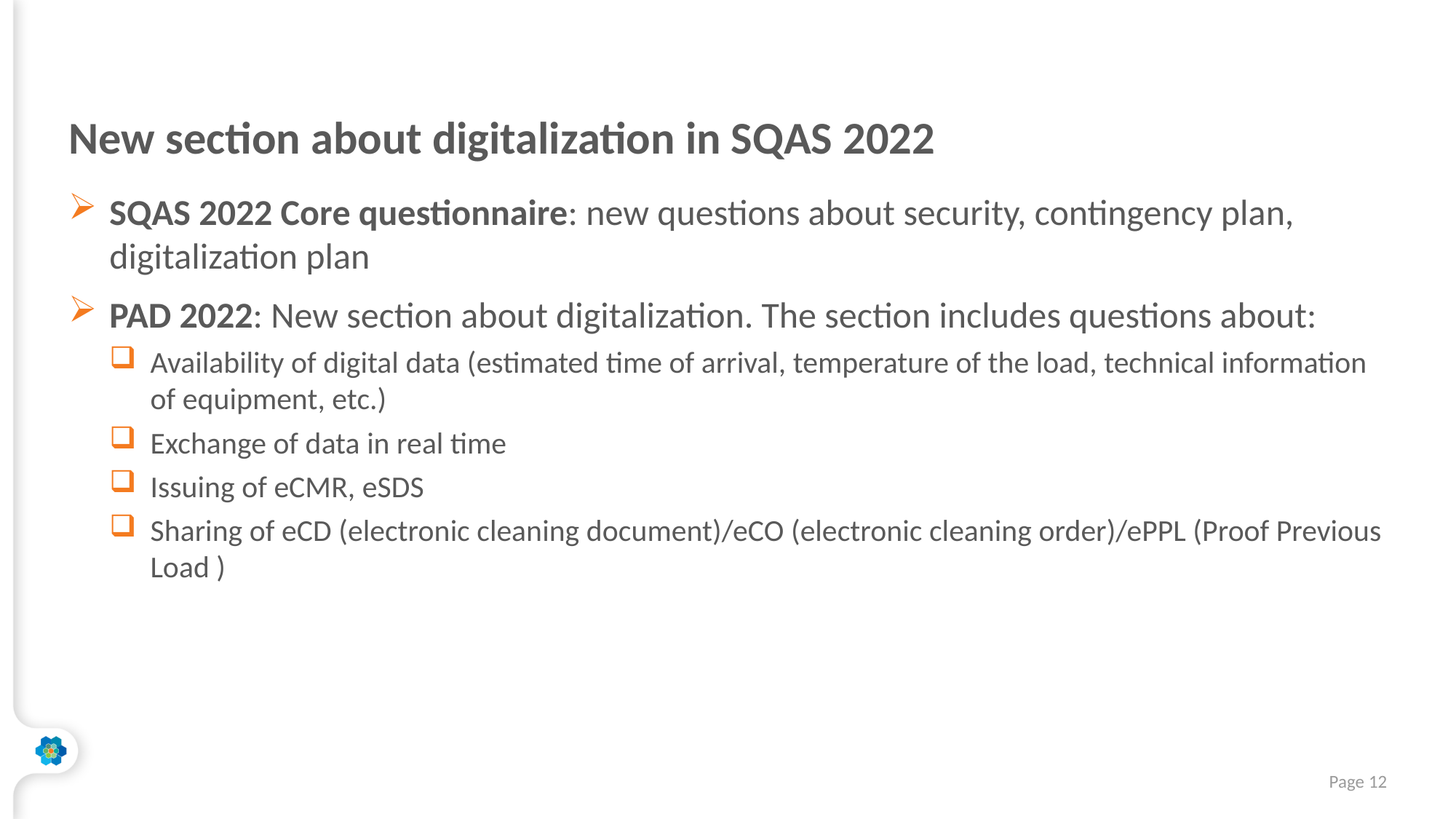

# New section about digitalization in SQAS 2022
SQAS 2022 Core questionnaire: new questions about security, contingency plan, digitalization plan
PAD 2022: New section about digitalization. The section includes questions about:
Availability of digital data (estimated time of arrival, temperature of the load, technical information of equipment, etc.)
Exchange of data in real time
Issuing of eCMR, eSDS
Sharing of eCD (electronic cleaning document)/eCO (electronic cleaning order)/ePPL (Proof Previous Load )